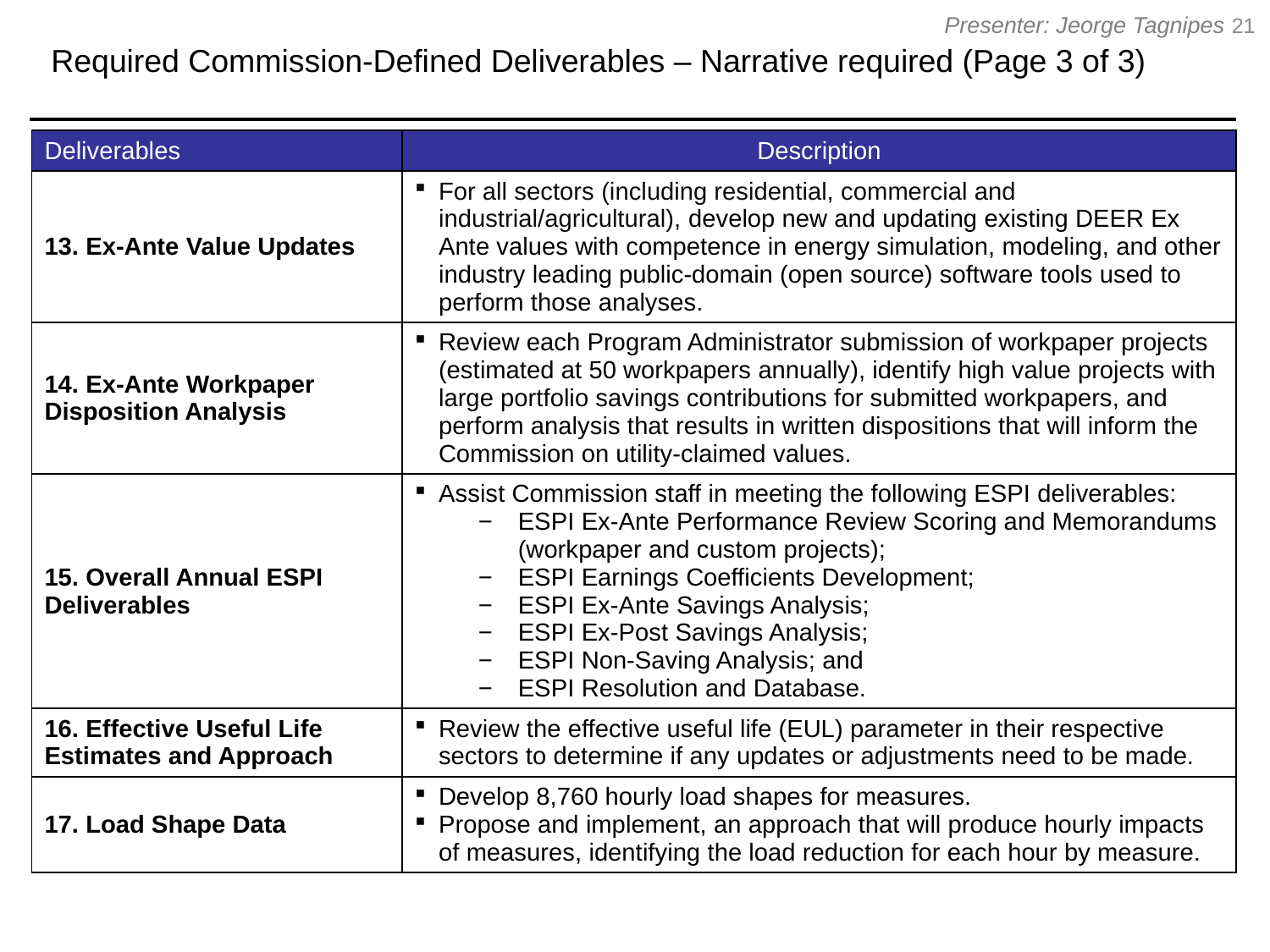

Required Commission-Defined Deliverables – Narrative required (Page 3 of 3)
21
Presenter: Jeorge Tagnipes
| Deliverables | Description |
| --- | --- |
| 13. Ex-Ante Value Updates | For all sectors (including residential, commercial and industrial/agricultural), develop new and updating existing DEER Ex Ante values with competence in energy simulation, modeling, and other industry leading public-domain (open source) software tools used to perform those analyses. |
| 14. Ex-Ante Workpaper Disposition Analysis | Review each Program Administrator submission of workpaper projects (estimated at 50 workpapers annually), identify high value projects with large portfolio savings contributions for submitted workpapers, and perform analysis that results in written dispositions that will inform the Commission on utility-claimed values. |
| 15. Overall Annual ESPI Deliverables | Assist Commission staff in meeting the following ESPI deliverables: ESPI Ex-Ante Performance Review Scoring and Memorandums (workpaper and custom projects); ESPI Earnings Coefficients Development; ESPI Ex-Ante Savings Analysis; ESPI Ex-Post Savings Analysis; ESPI Non-Saving Analysis; and ESPI Resolution and Database. |
| 16. Effective Useful Life Estimates and Approach | Review the effective useful life (EUL) parameter in their respective sectors to determine if any updates or adjustments need to be made. |
| 17. Load Shape Data | Develop 8,760 hourly load shapes for measures. Propose and implement, an approach that will produce hourly impacts of measures, identifying the load reduction for each hour by measure. |